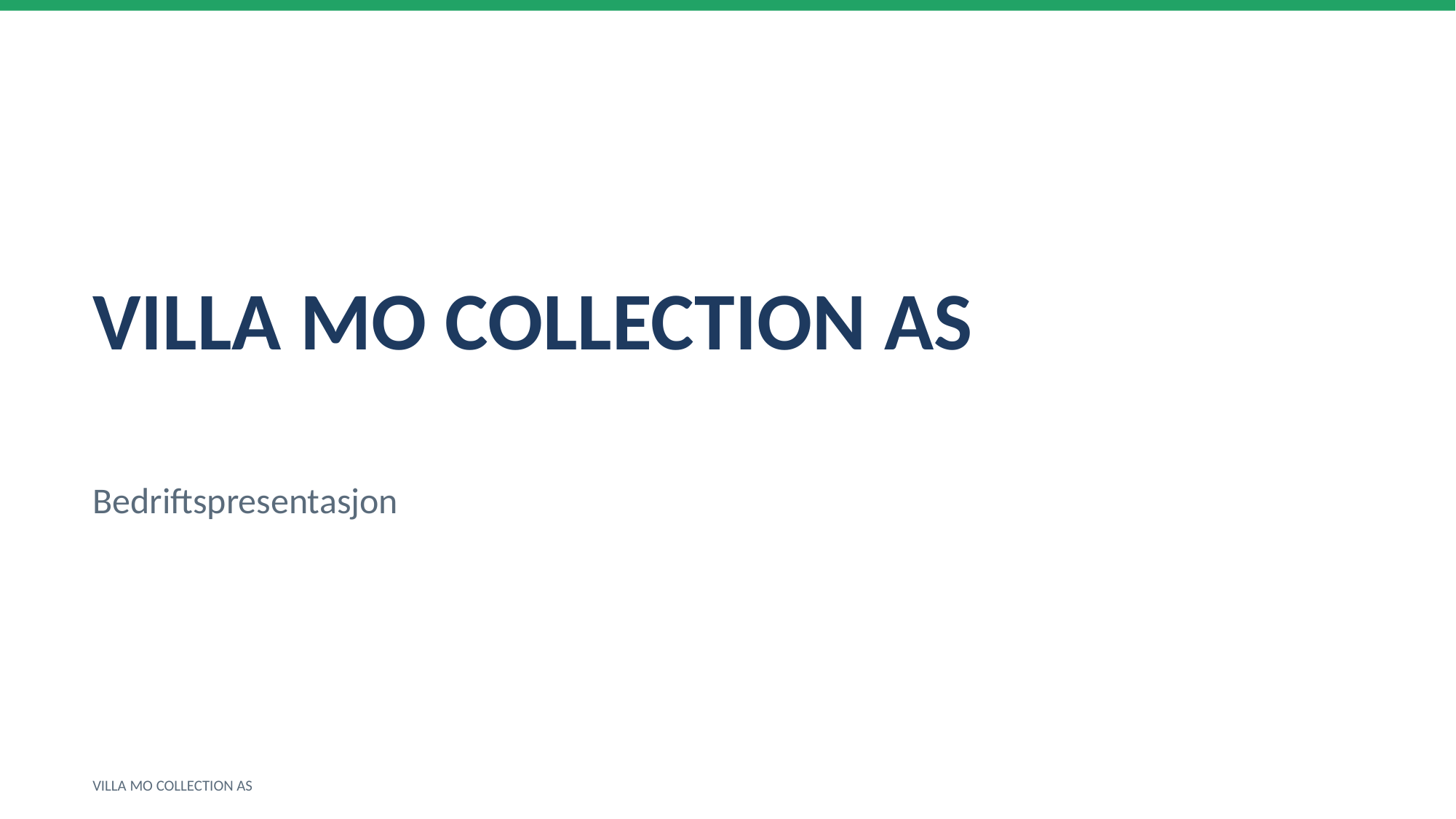

VILLA MO COLLECTION AS
Bedriftspresentasjon
VILLA MO COLLECTION AS